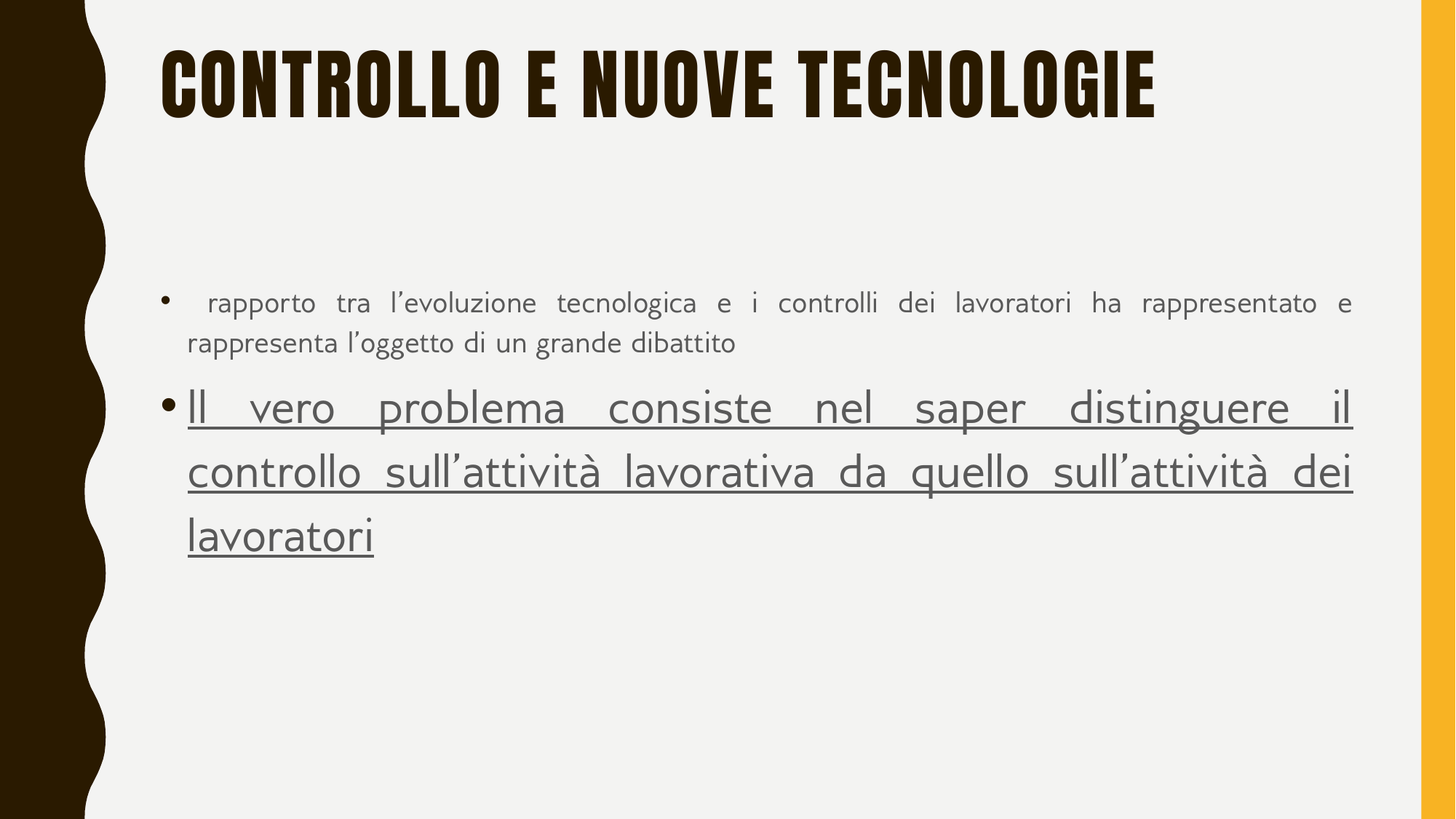

# Controllo e nuove tecnologie
 rapporto tra l’evoluzione tecnologica e i controlli dei lavoratori ha rappresentato e rappresenta l’oggetto di un grande dibattito
Il vero problema consiste nel saper distinguere il controllo sull’attività lavorativa da quello sull’attività dei lavoratori